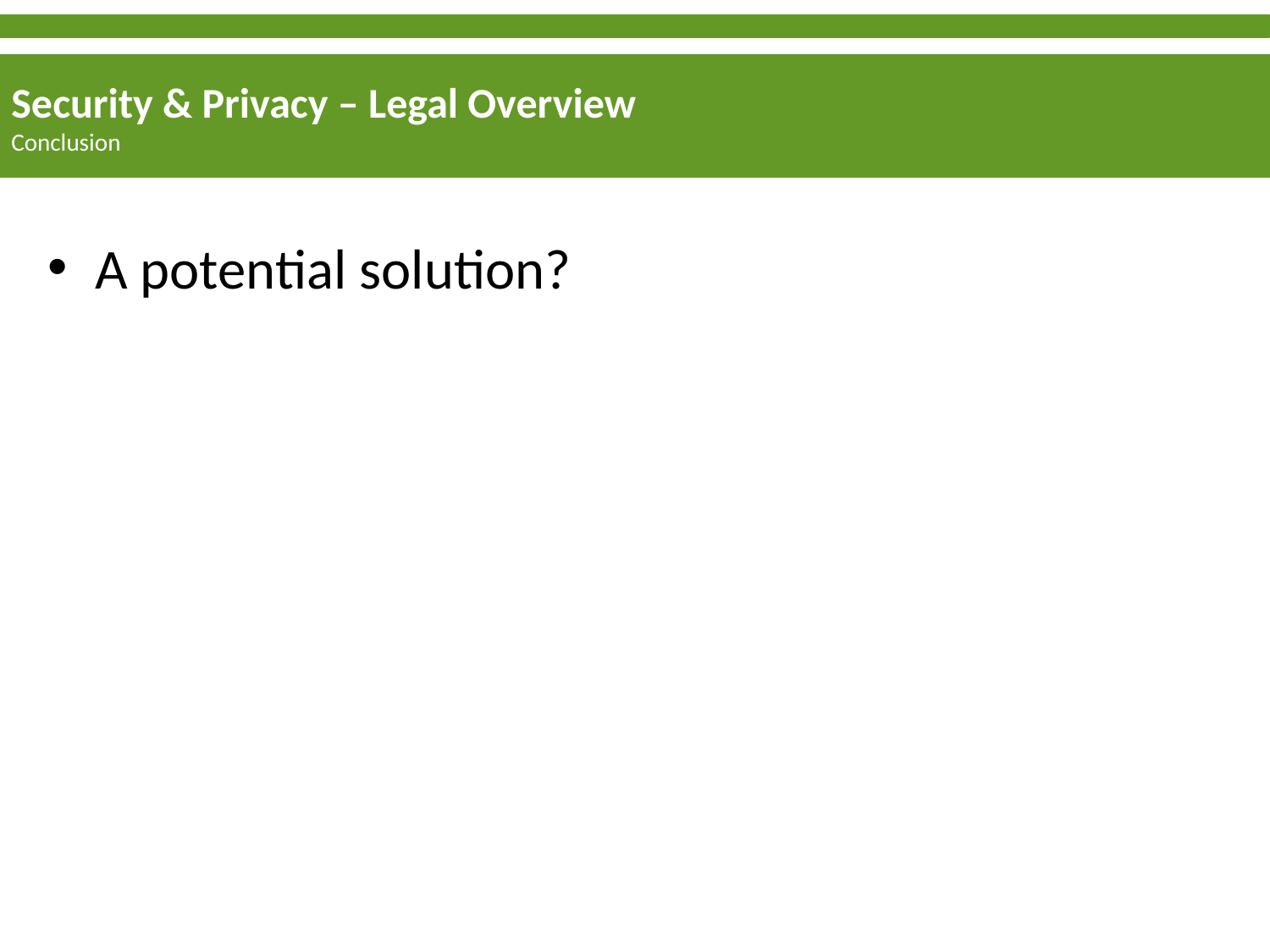

Security & Privacy – Legal Overview
Conclusion
A potential solution?